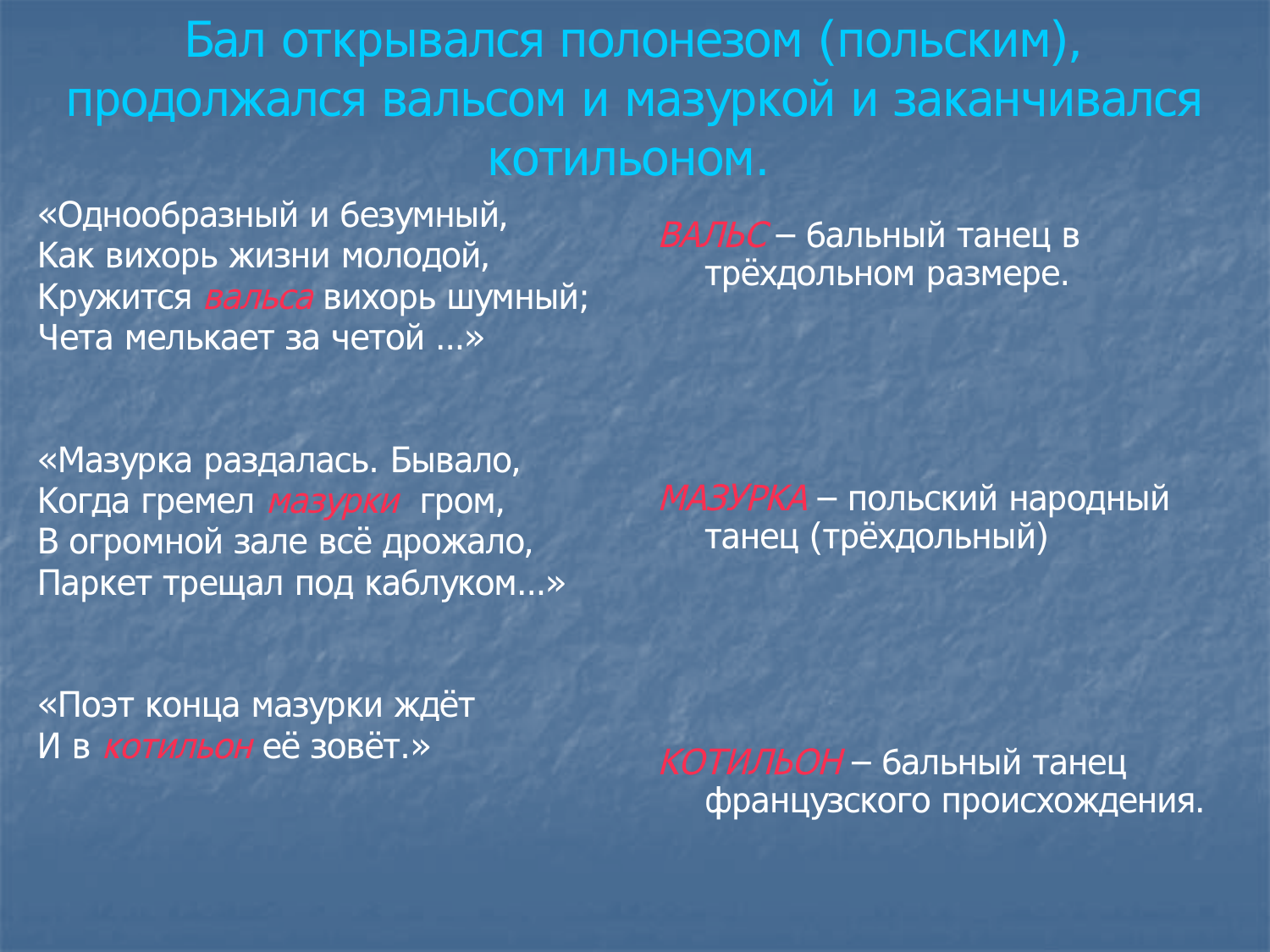

# Бал открывался полонезом (польским), продолжался вальсом и мазуркой и заканчивался котильоном.

«Однообразный и безумный,
Как вихорь жизни молодой,
Кружится вальса вихорь шумный;
Чета мелькает за четой …»

«Мазурка раздалась. Бывало,
Когда гремел мазурки  гром,
В огромной зале всё дрожало,
Паркет трещал под каблуком…»

«Поэт конца мазурки ждёт
И в котильон её зовёт.»

ВАЛЬС – бальный танец в трёхдольном размере.

МАЗУРКА – польский народный танец (трёхдольный)

КОТИЛЬОН – бальный танец французского происхождения.